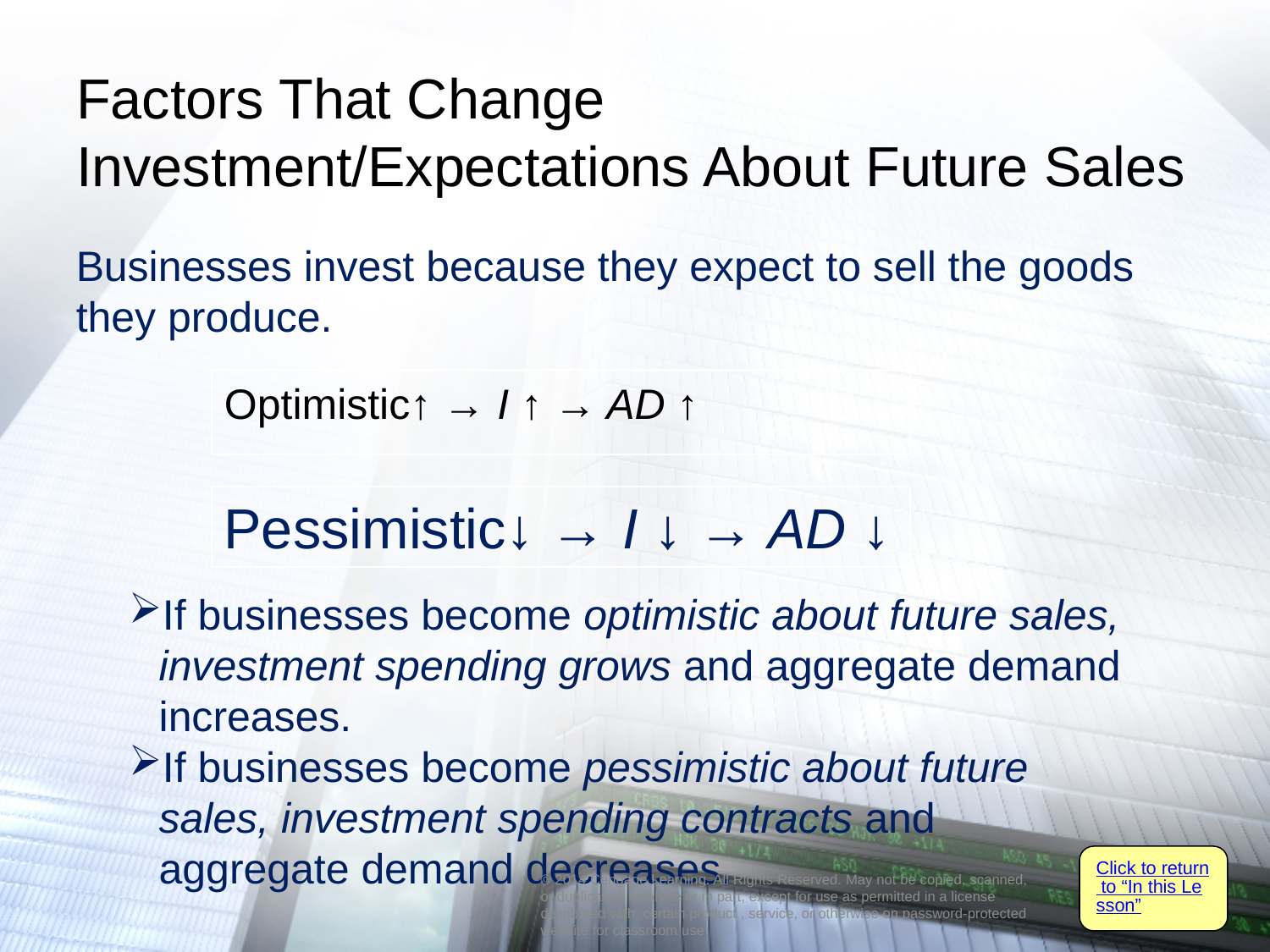

# Factors That Change  Investment/Expectations About Future Sales
Businesses invest because they expect to sell the goods they produce.
Optimistic↑ → I ↑ → AD ↑
Pessimistic↓ → I ↓ → AD ↓
If businesses become optimistic about future sales, investment spending grows and aggregate demand increases.
If businesses become pessimistic about future sales, investment spending contracts and aggregate demand decreases.
Click to return to “In this Lesson”
© 2014 Cengage Learning. All Rights Reserved. May not be copied, scanned, or duplicated, in whole or in part, except for use as permitted in a license distributed with  certain product , service, or otherwise on password-protected website for classroom use